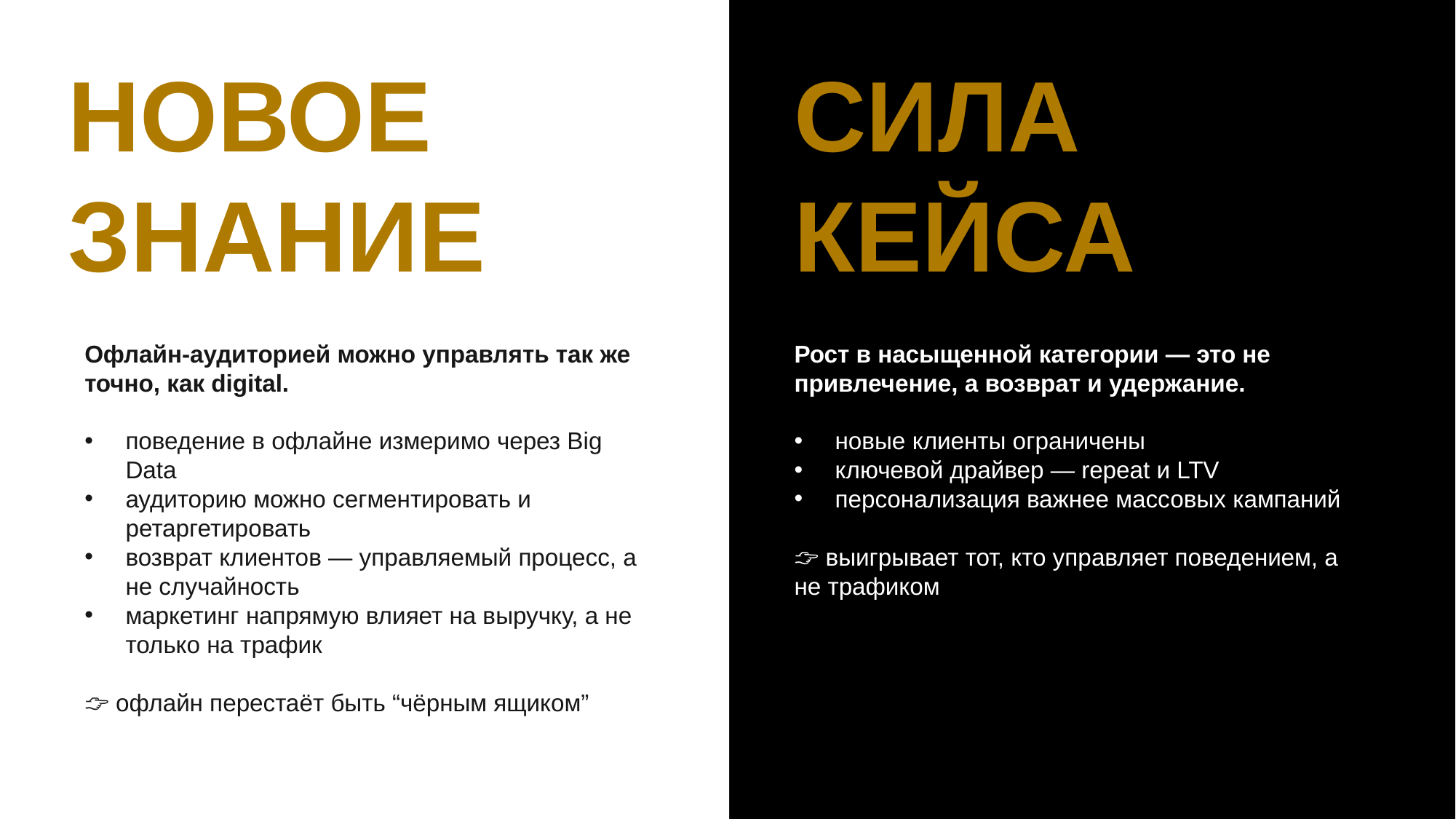

НОВОЕ ЗНАНИЕ
СИЛА КЕЙСА
Рост в насыщенной категории — это не привлечение, а возврат и удержание.

новые клиенты ограничены
ключевой драйвер — repeat и LTV
персонализация важнее массовых кампаний

👉 выигрывает тот, кто управляет поведением, а не трафиком
Офлайн-аудиторией можно управлять так же точно, как digital.

поведение в офлайне измеримо через Big Data
аудиторию можно сегментировать и ретаргетировать
возврат клиентов — управляемый процесс, а не случайность
маркетинг напрямую влияет на выручку, а не только на трафик

👉 офлайн перестаёт быть “чёрным ящиком”